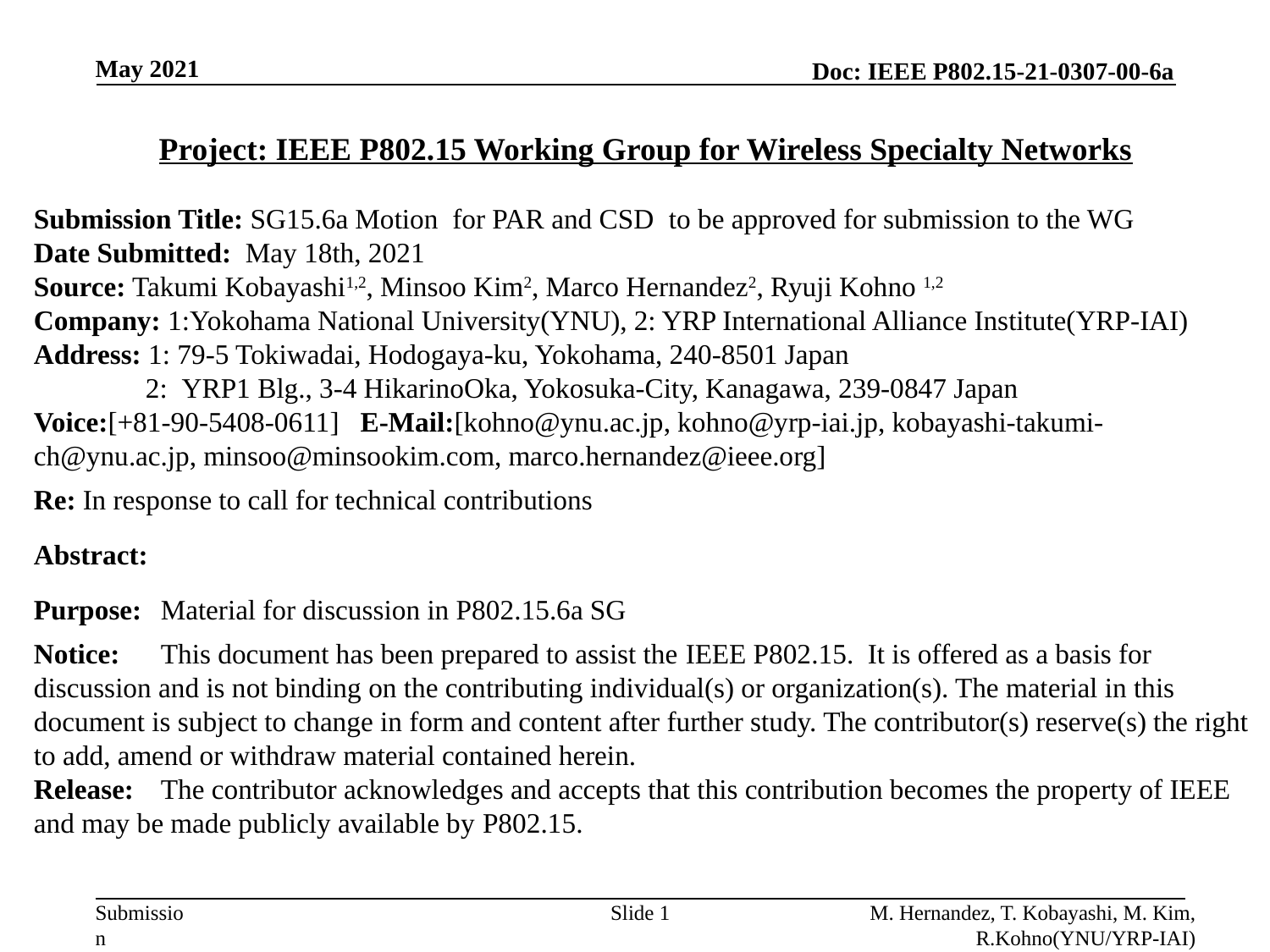

May 2021

Project: IEEE P802.15 Working Group for Wireless Specialty Networks

Submission Title: SG15.6a Motion  for PAR and CSD	to be approved for submission to the WG
Date Submitted:  May 18th, 2021
Source: Takumi Kobayashi1,2, Minsoo Kim2, Marco Hernandez2, Ryuji Kohno 1,2
Company: 1:Yokohama National University(YNU), 2: YRP International Alliance Institute(YRP-IAI)
Address: 1: 79-5 Tokiwadai, Hodogaya-ku, Yokohama, 240-8501 Japan
                2:  YRP1 Blg., 3-4 HikarinoOka, Yokosuka-City, Kanagawa, 239-0847 Japan
Voice:[+81-90-5408-0611]   E-Mail:[kohno@ynu.ac.jp, kohno@yrp-iai.jp, kobayashi-takumi-ch@ynu.ac.jp, minsoo@minsookim.com, marco.hernandez@ieee.org]
Re: In response to call for technical contributions
Abstract:
Purpose:	Material for discussion in P802.15.6a SG
Notice:	This document has been prepared to assist the IEEE P802.15.  It is offered as a basis for discussion and is not binding on the contributing individual(s) or organization(s). The material in this document is subject to change in form and content after further study. The contributor(s) reserve(s) the right to add, amend or withdraw material contained herein.
Release:	The contributor acknowledges and accepts that this contribution becomes the property of IEEE and may be made publicly available by P802.15.
Slide 1
M. Hernandez, T. Kobayashi, M. Kim, R.Kohno(YNU/YRP-IAI)